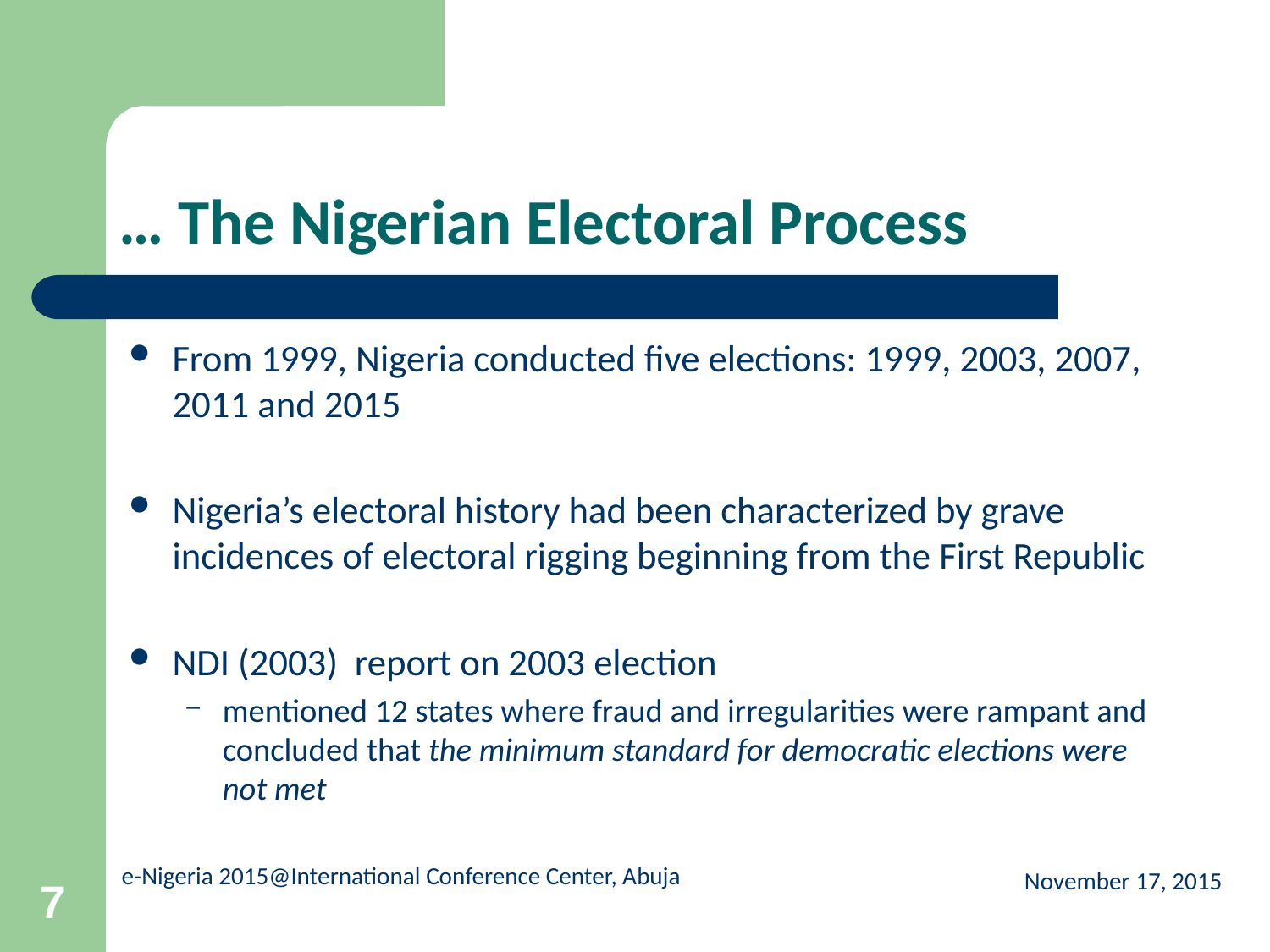

# … The Nigerian Electoral Process
From 1999, Nigeria conducted five elections: 1999, 2003, 2007, 2011 and 2015

Nigeria’s electoral history had been characterized by grave incidences of electoral rigging beginning from the First Republic

NDI (2003)  report on 2003 election
mentioned 12 states where fraud and irregularities were rampant and concluded that the minimum standard for democratic elections were not met
November 17, 2015
7
e-Nigeria 2015@International Conference Center, Abuja